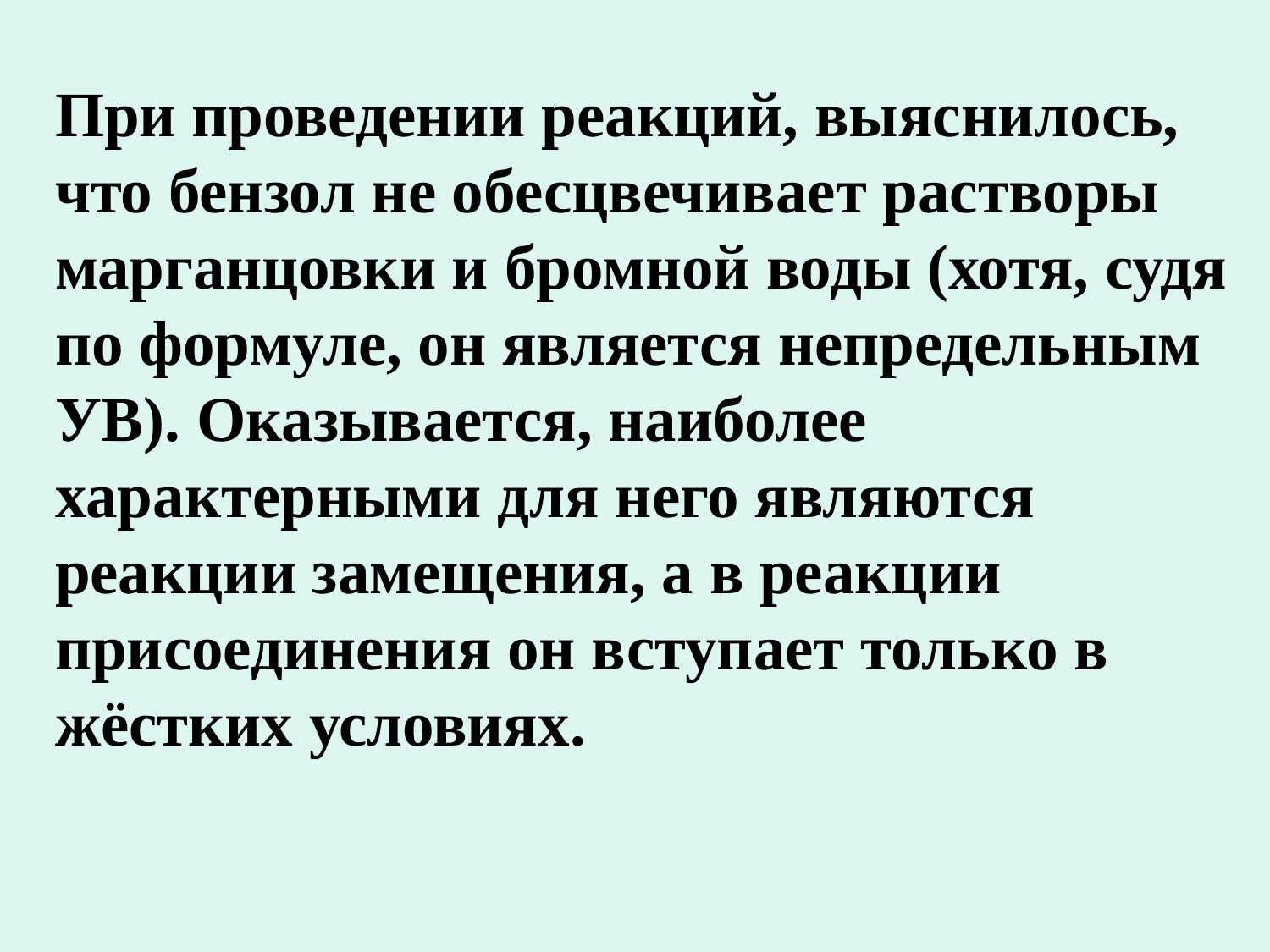

При проведении реакций, выяснилось, что бензол не обесцвечивает растворы марганцовки и бромной воды (хотя, судя по формуле, он является непредельным УВ). Оказывается, наиболее характерными для него являются реакции замещения, а в реакции присоединения он вступает только в жёстких условиях.